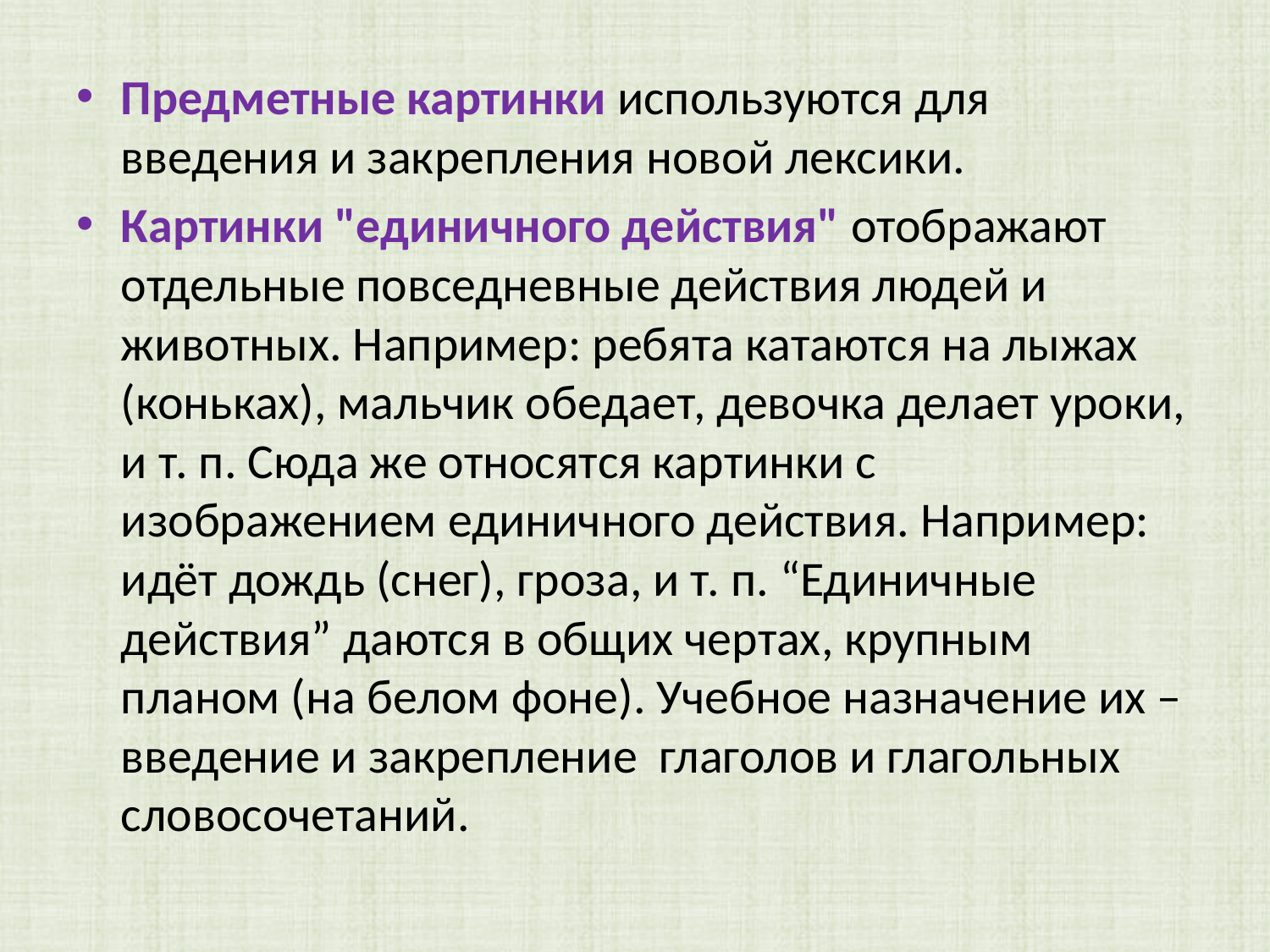

Предметные картинки используются для введения и закрепления новой лексики.
Картинки "единичного действия" отображают отдельные повседневные действия людей и животных. Например: ребята катаются на лыжах (коньках), мальчик обедает, девочка делает уроки, и т. п. Сюда же относятся картинки с изображением единичного действия. Например: идёт дождь (снег), гроза, и т. п. “Единичные действия” даются в общих чертах, крупным планом (на белом фоне). Учебное назначение их – введение и закрепление  глаголов и глагольных словосочетаний.